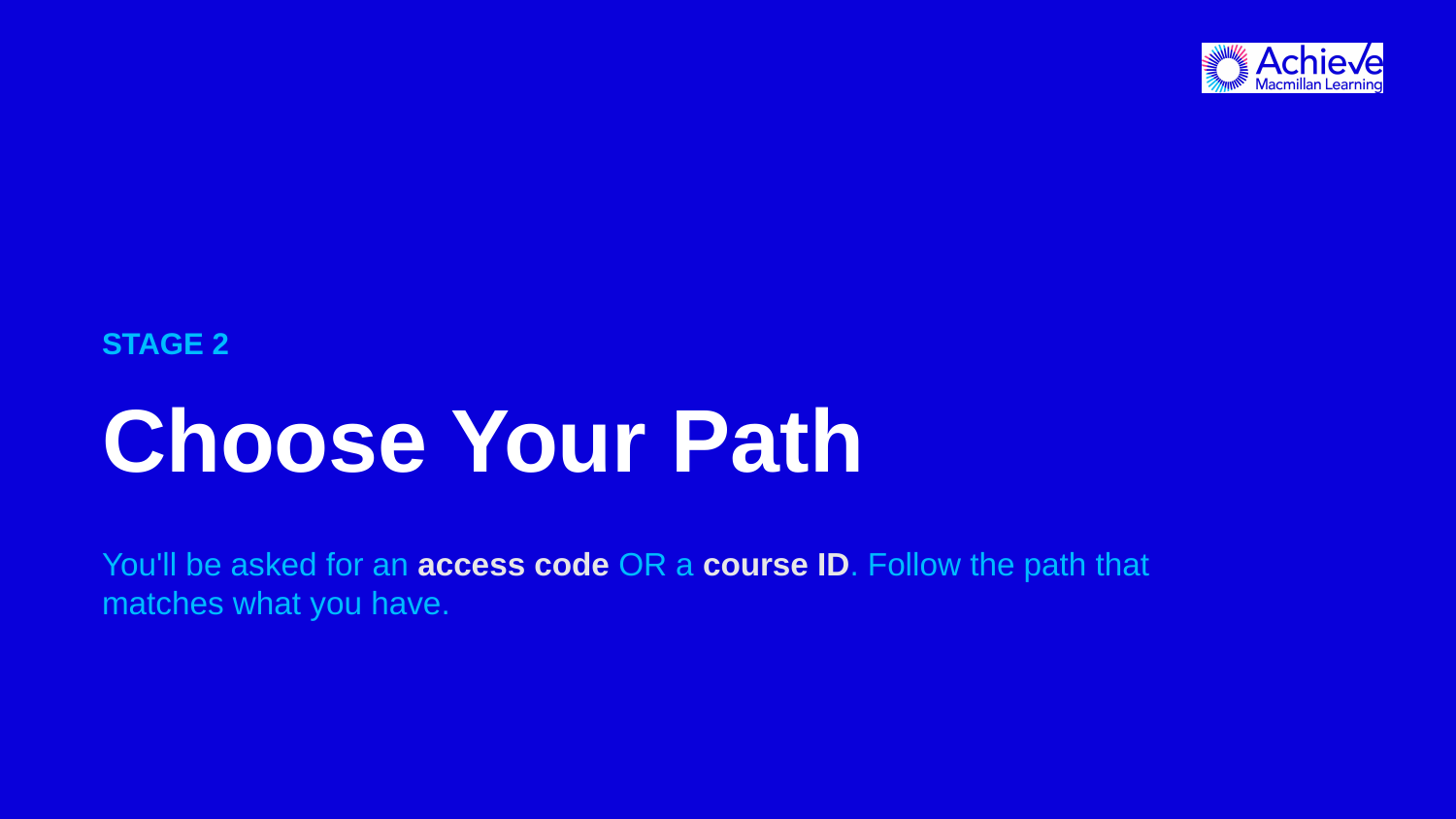

STAGE 2
Choose Your Path
You'll be asked for an access code OR a course ID. Follow the path that matches what you have.